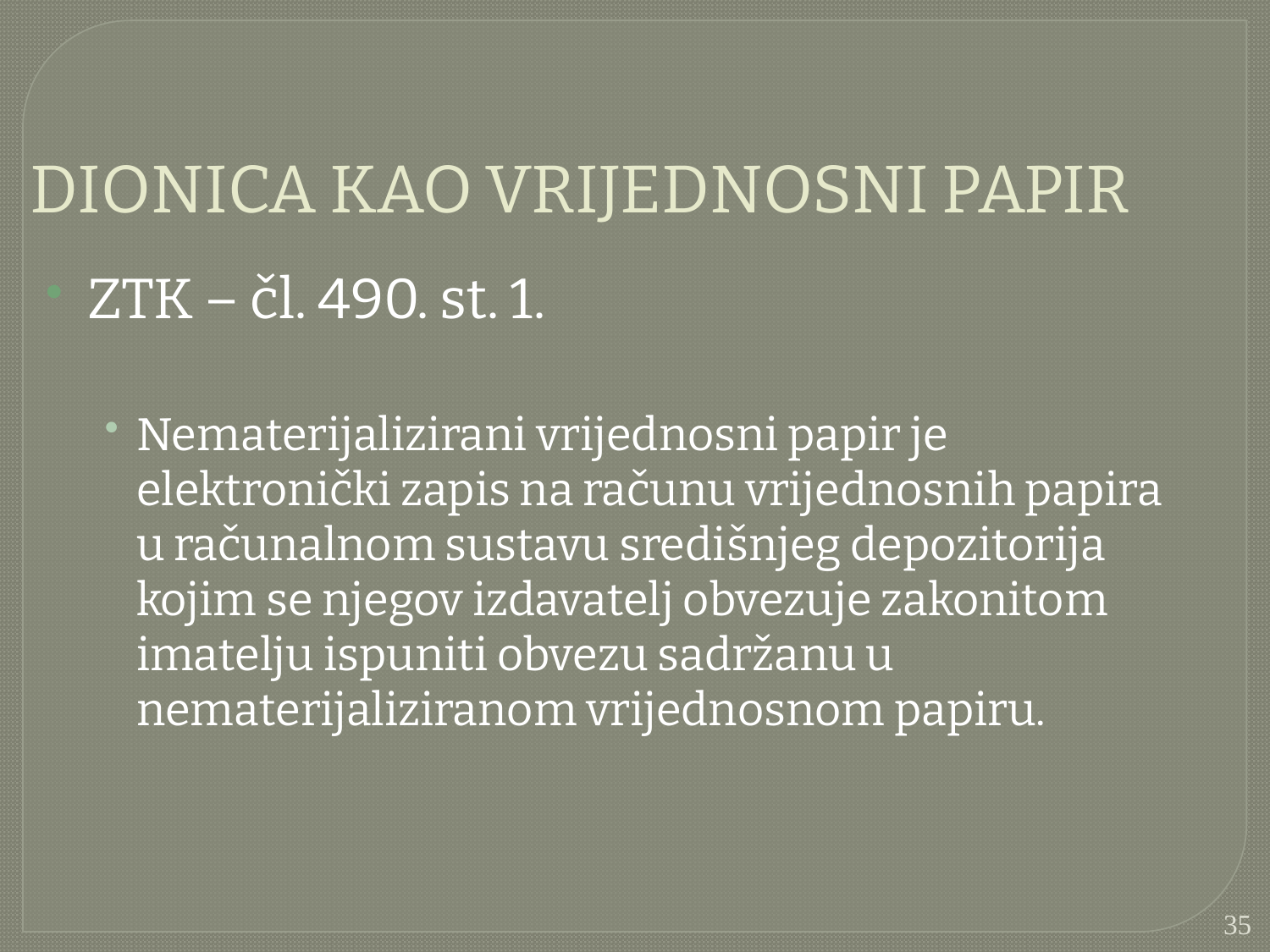

DIONICA KAO VRIJEDNOSNI PAPIR
ZTK – čl. 490. st. 1.

Nematerijalizirani vrijednosni papir je elektronički zapis na računu vrijednosnih papira u računalnom sustavu središnjeg depozitorija kojim se njegov izdavatelj obvezuje zakonitom imatelju ispuniti obvezu sadržanu u nematerijaliziranom vrijednosnom papiru.

35